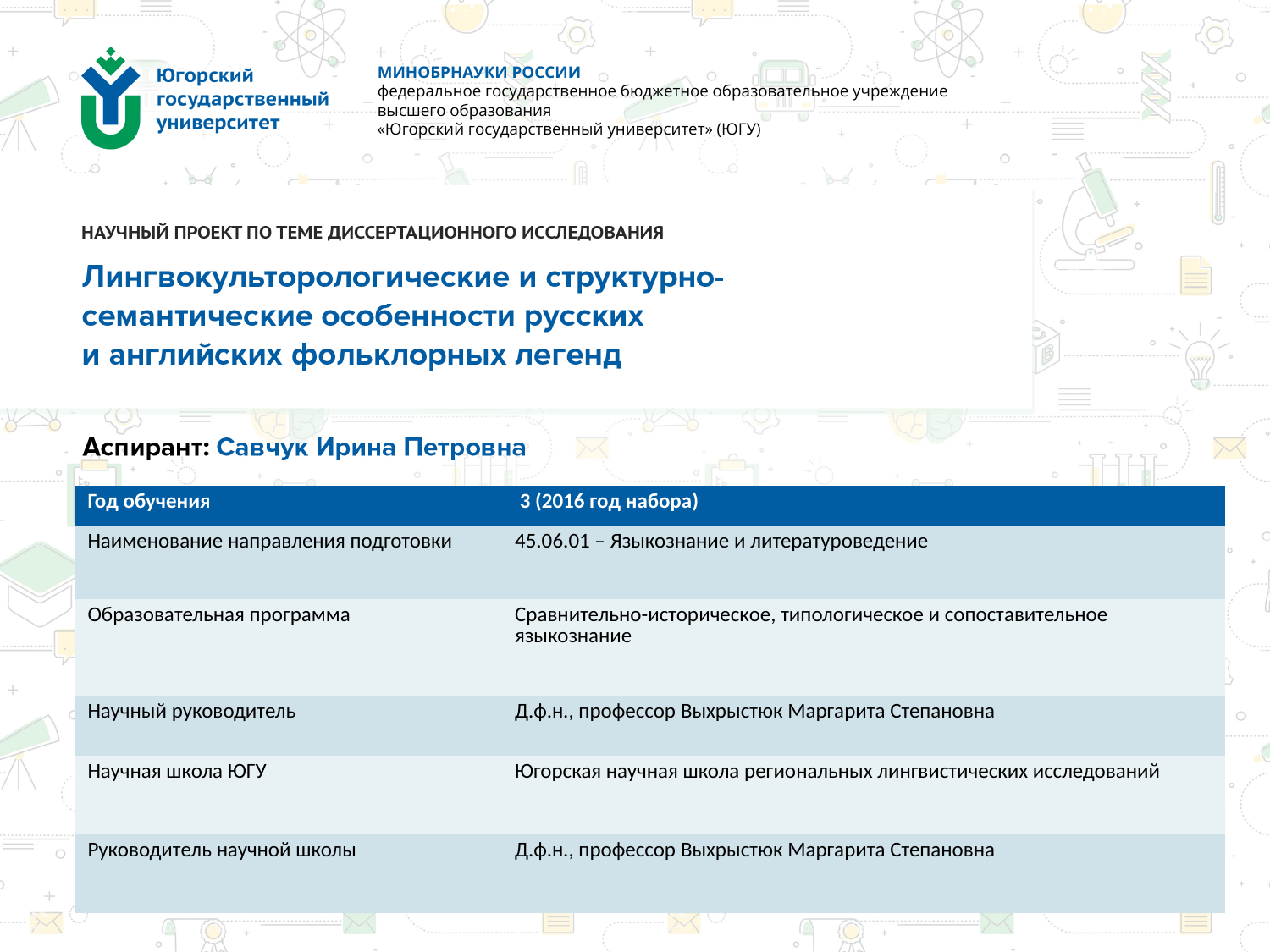

МИНОБРНАУКИ РОССИИ
федеральное государственное бюджетное образовательное учреждение
высшего образования
«Югорский государственный университет» (ЮГУ)
| Год обучения | 3 (2016 год набора) |
| --- | --- |
| Наименование направления подготовки | 45.06.01 – Языкознание и литературоведение |
| Образовательная программа | Сравнительно-историческое, типологическое и сопоставительное языкознание |
| Научный руководитель | Д.ф.н., профессор Выхрыстюк Маргарита Степановна |
| Научная школа ЮГУ | Югорская научная школа региональных лингвистических исследований |
| Руководитель научной школы | Д.ф.н., профессор Выхрыстюк Маргарита Степановна |